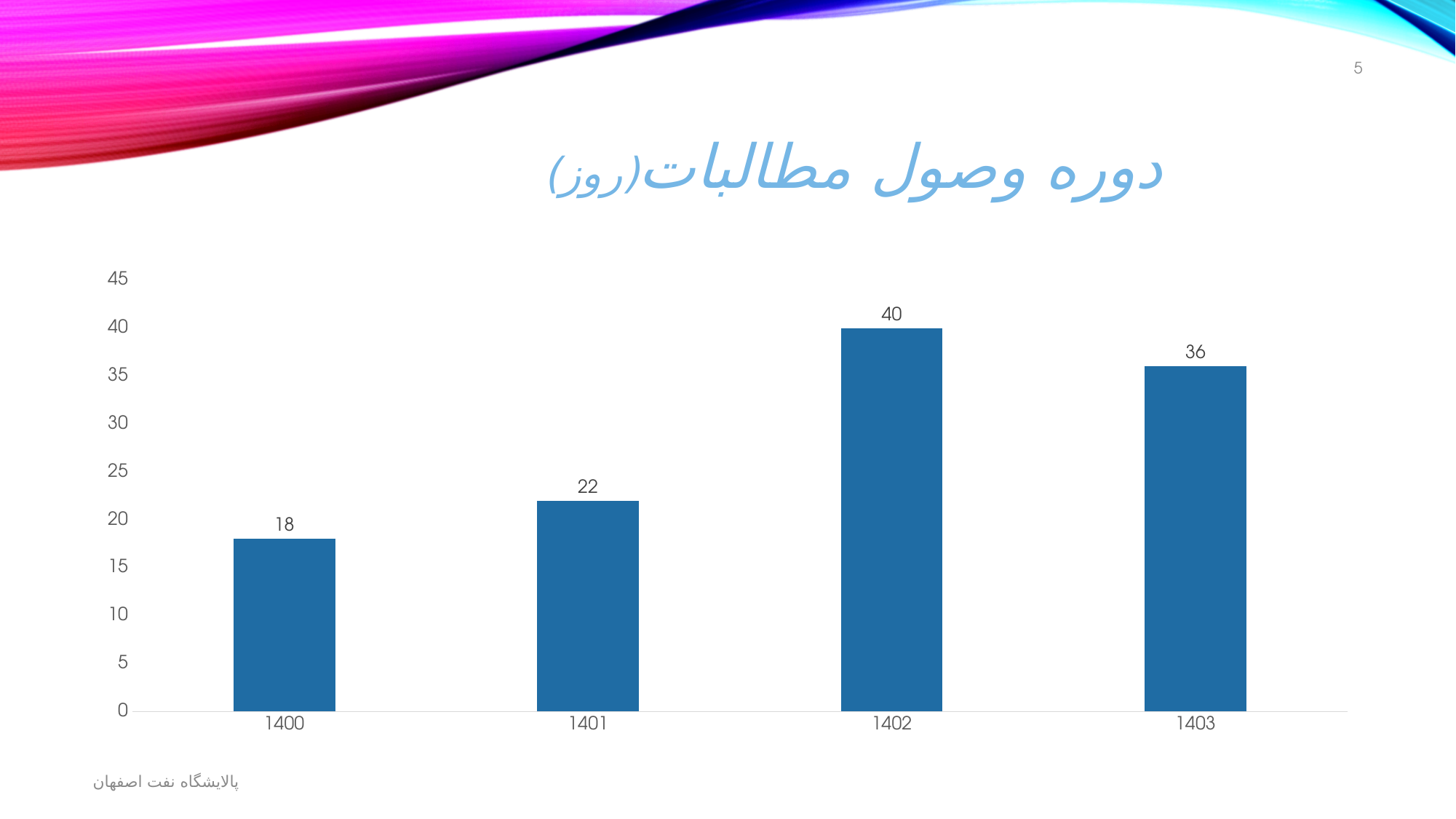

5
# دوره وصول مطالبات(روز)

[unsupported chart]

پالایشگاه نفت اصفهان